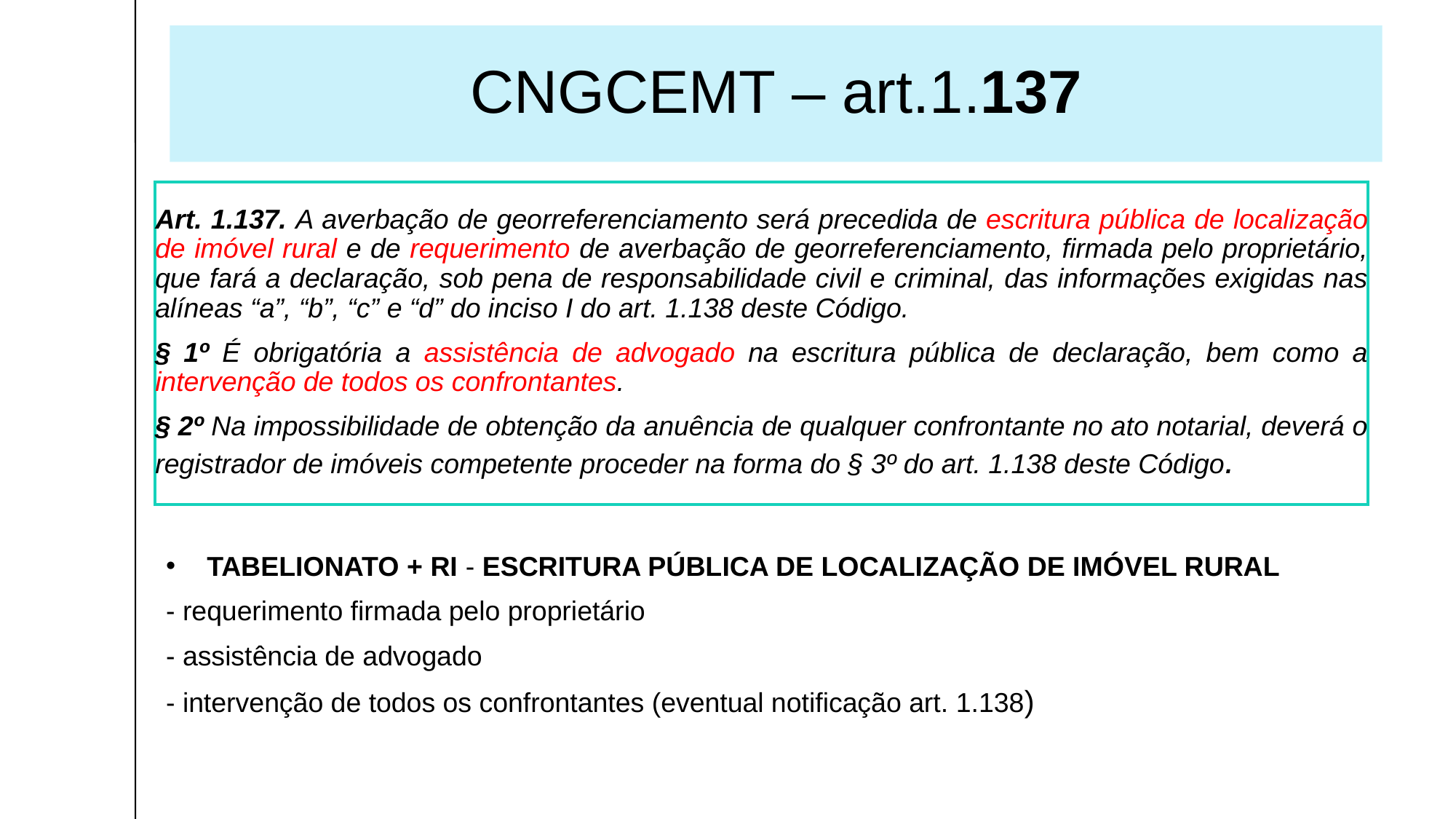

CNGCEMT – art.1.137
Art. 1.137. A averbação de georreferenciamento será precedida de escritura pública de localização de imóvel rural e de requerimento de averbação de georreferenciamento, firmada pelo proprietário, que fará a declaração, sob pena de responsabilidade civil e criminal, das informações exigidas nas alíneas “a”, “b”, “c” e “d” do inciso I do art. 1.138 deste Código.
§ 1º É obrigatória a assistência de advogado na escritura pública de declaração, bem como a intervenção de todos os confrontantes.
§ 2º Na impossibilidade de obtenção da anuência de qualquer confrontante no ato notarial, deverá o registrador de imóveis competente proceder na forma do § 3º do art. 1.138 deste Código.
TABELIONATO + RI - ESCRITURA PÚBLICA DE LOCALIZAÇÃO DE IMÓVEL RURAL
- requerimento firmada pelo proprietário
- assistência de advogado
- intervenção de todos os confrontantes (eventual notificação art. 1.138)